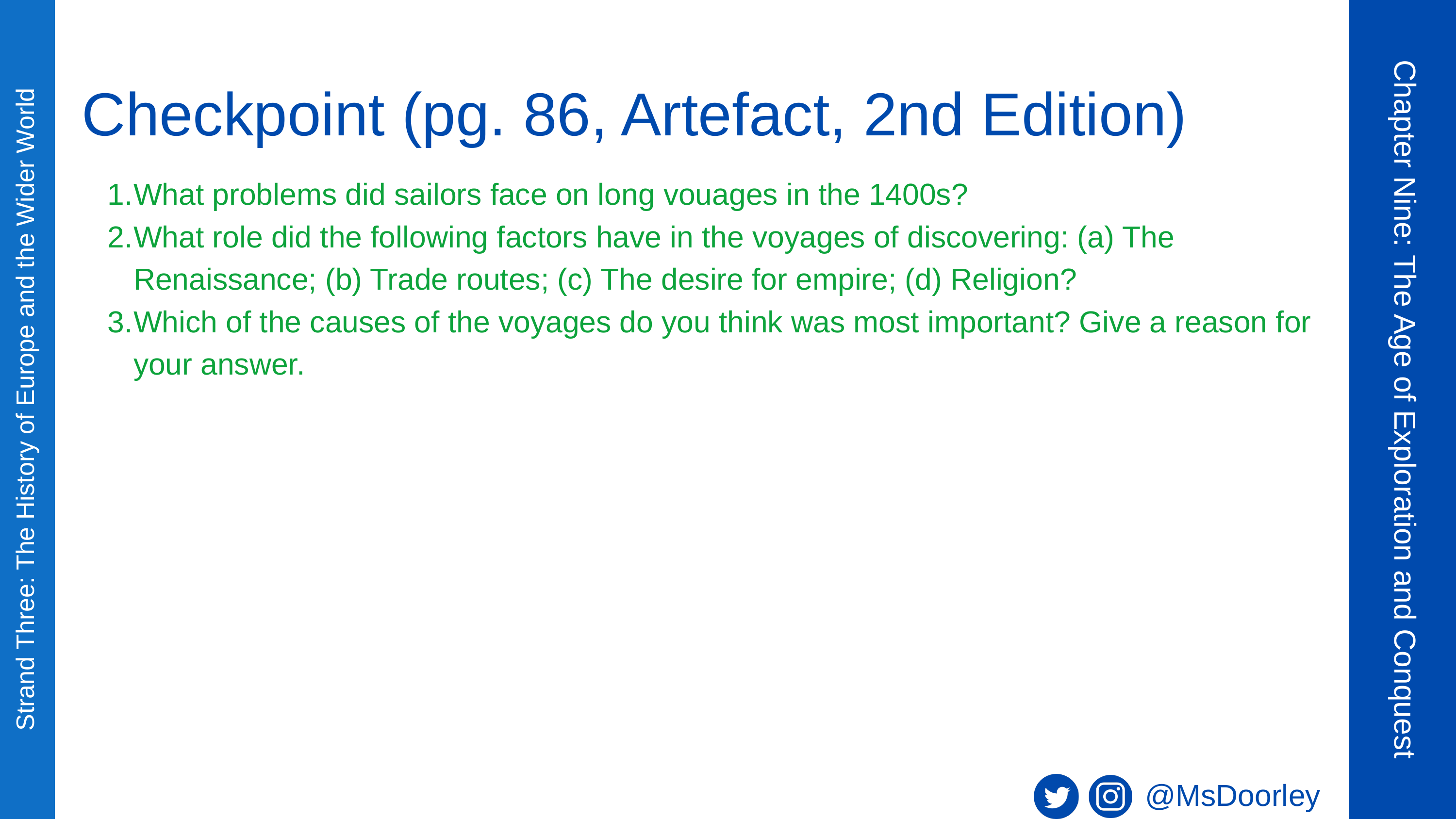

Checkpoint (pg. 86, Artefact, 2nd Edition)
What problems did sailors face on long vouages in the 1400s?
What role did the following factors have in the voyages of discovering: (a) The Renaissance; (b) Trade routes; (c) The desire for empire; (d) Religion?
Which of the causes of the voyages do you think was most important? Give a reason for your answer.
Chapter Nine: The Age of Exploration and Conquest
Strand Three: The History of Europe and the Wider World

@MsDoorley